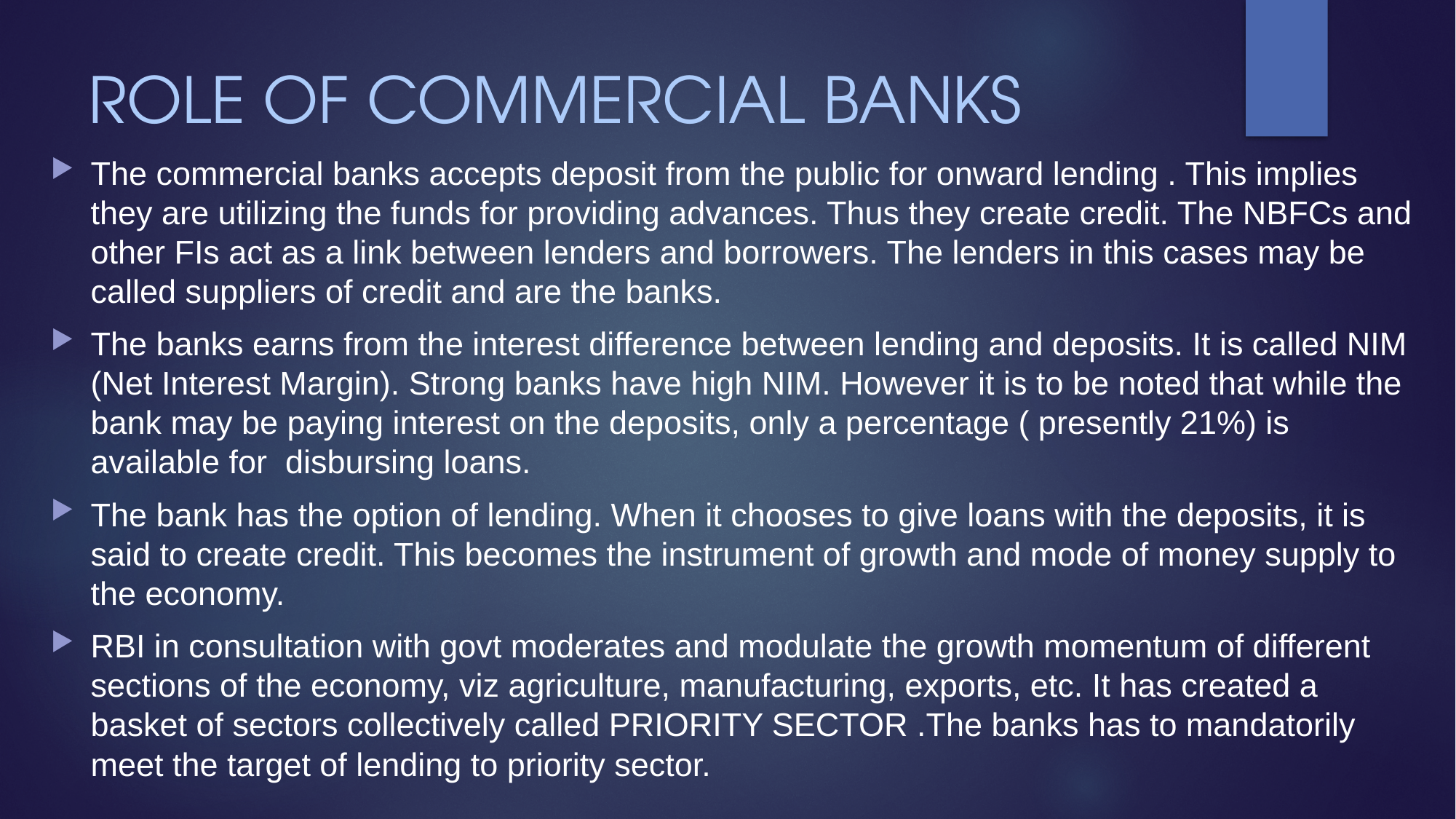

# ROLE OF COMMERCIAL BANKS
The commercial banks accepts deposit from the public for onward lending . This implies they are utilizing the funds for providing advances. Thus they create credit. The NBFCs and other FIs act as a link between lenders and borrowers. The lenders in this cases may be called suppliers of credit and are the banks.
The banks earns from the interest difference between lending and deposits. It is called NIM (Net Interest Margin). Strong banks have high NIM. However it is to be noted that while the bank may be paying interest on the deposits, only a percentage ( presently 21%) is available for  disbursing loans.
The bank has the option of lending. When it chooses to give loans with the deposits, it is said to create credit. This becomes the instrument of growth and mode of money supply to the economy.
RBI in consultation with govt moderates and modulate the growth momentum of different sections of the economy, viz agriculture, manufacturing, exports, etc. It has created a basket of sectors collectively called PRIORITY SECTOR .The banks has to mandatorily meet the target of lending to priority sector.